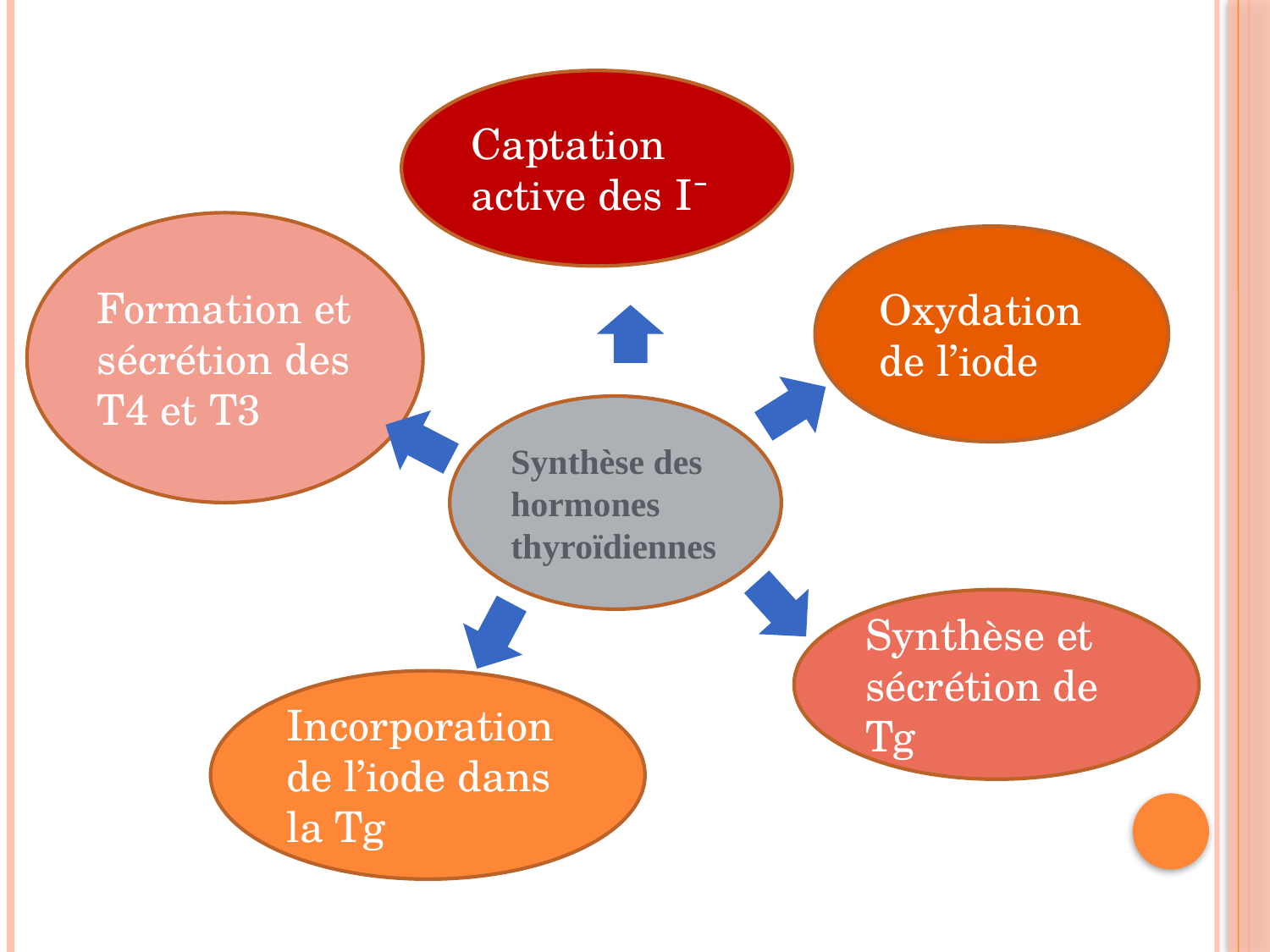

Captation active des I¯
Formation et sécrétion des T4 et T3
Oxydation de l’iode

Synthèse des hormones thyroïdiennes

Synthèse et sécrétion de Tg

Incorporation de l’iode dans la Tg